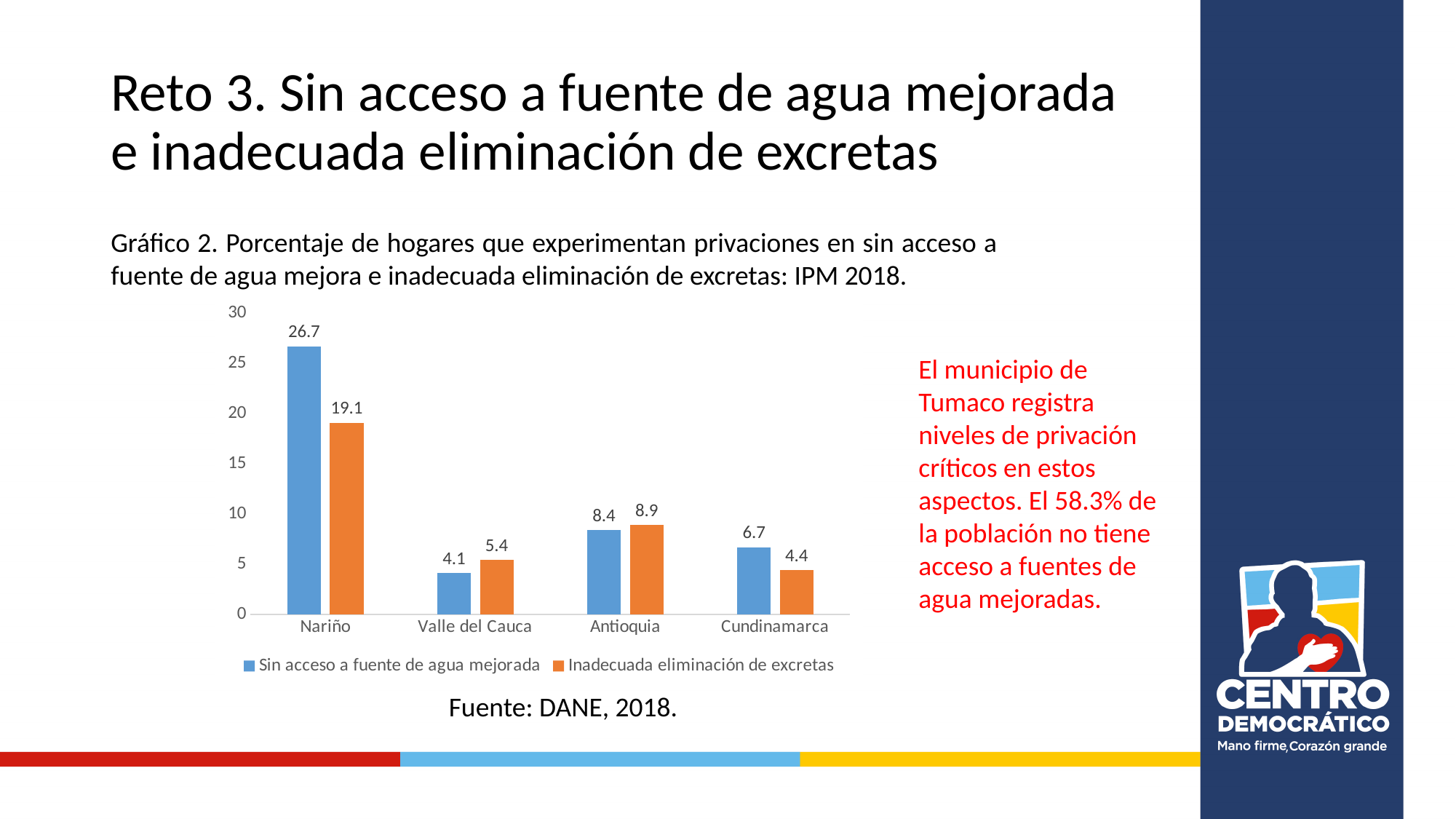

# Reto 3. Sin acceso a fuente de agua mejorada e inadecuada eliminación de excretas
Gráfico 2. Porcentaje de hogares que experimentan privaciones en sin acceso a fuente de agua mejora e inadecuada eliminación de excretas: IPM 2018.

### Chart

| Category | Sin acceso a fuente de agua mejorada | Inadecuada eliminación de excretas |
|---|---|---|
| Nariño | 26.7 | 19.1 |
| Valle del Cauca | 4.1 | 5.4 |
| Antioquia | 8.4 | 8.9 |
| Cundinamarca | 6.7 | 4.4 |
El municipio de Tumaco registra niveles de privación críticos en estos aspectos. El 58.3% de la población no tiene acceso a fuentes de agua mejoradas.
Fuente: DANE, 2018.